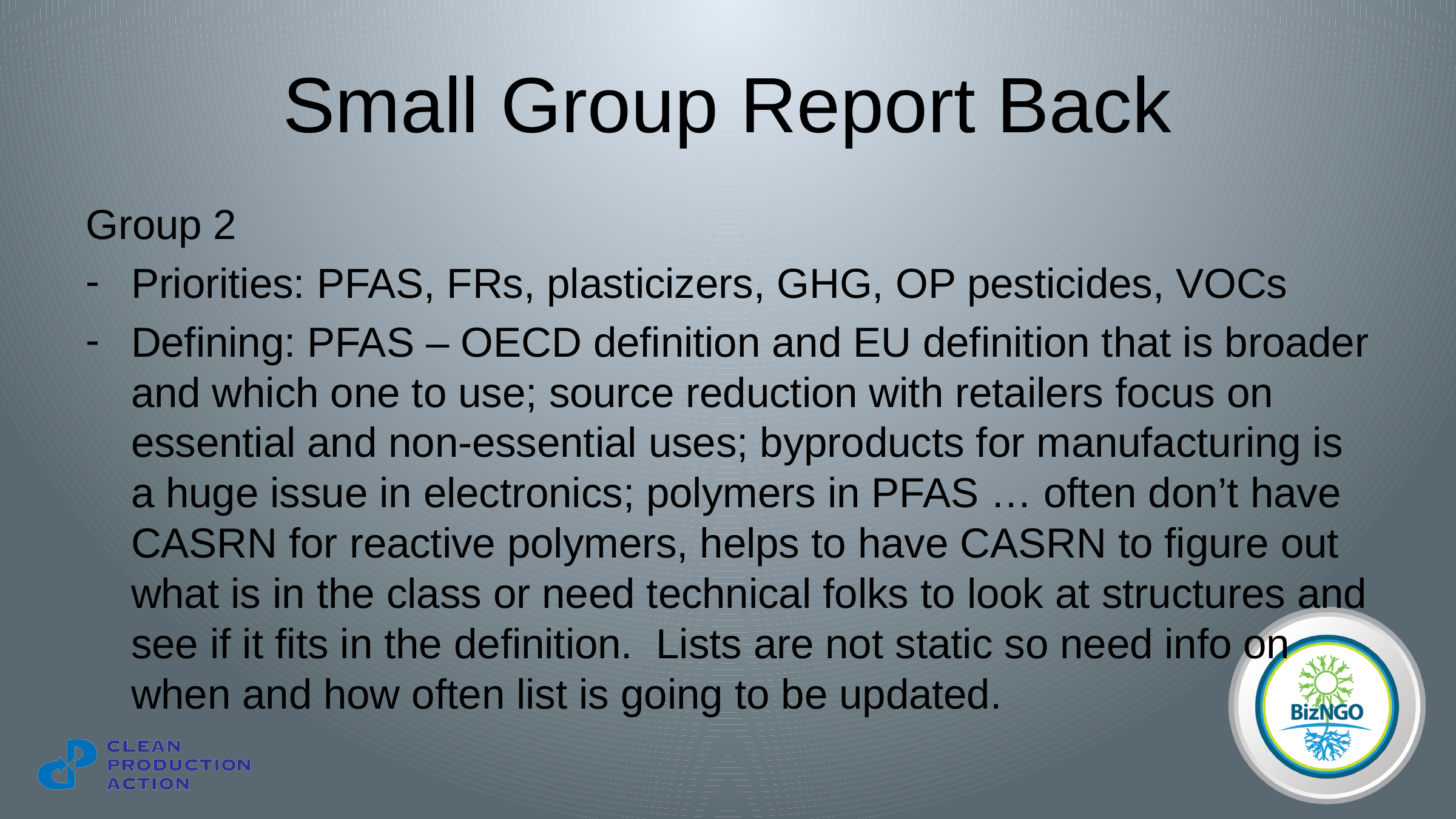

# Small Group Report Back
Group 2
Priorities: PFAS, FRs, plasticizers, GHG, OP pesticides, VOCs
Defining: PFAS – OECD definition and EU definition that is broader and which one to use; source reduction with retailers focus on essential and non-essential uses; byproducts for manufacturing is a huge issue in electronics; polymers in PFAS … often don’t have CASRN for reactive polymers, helps to have CASRN to figure out what is in the class or need technical folks to look at structures and see if it fits in the definition.  Lists are not static so need info on when and how often list is going to be updated.